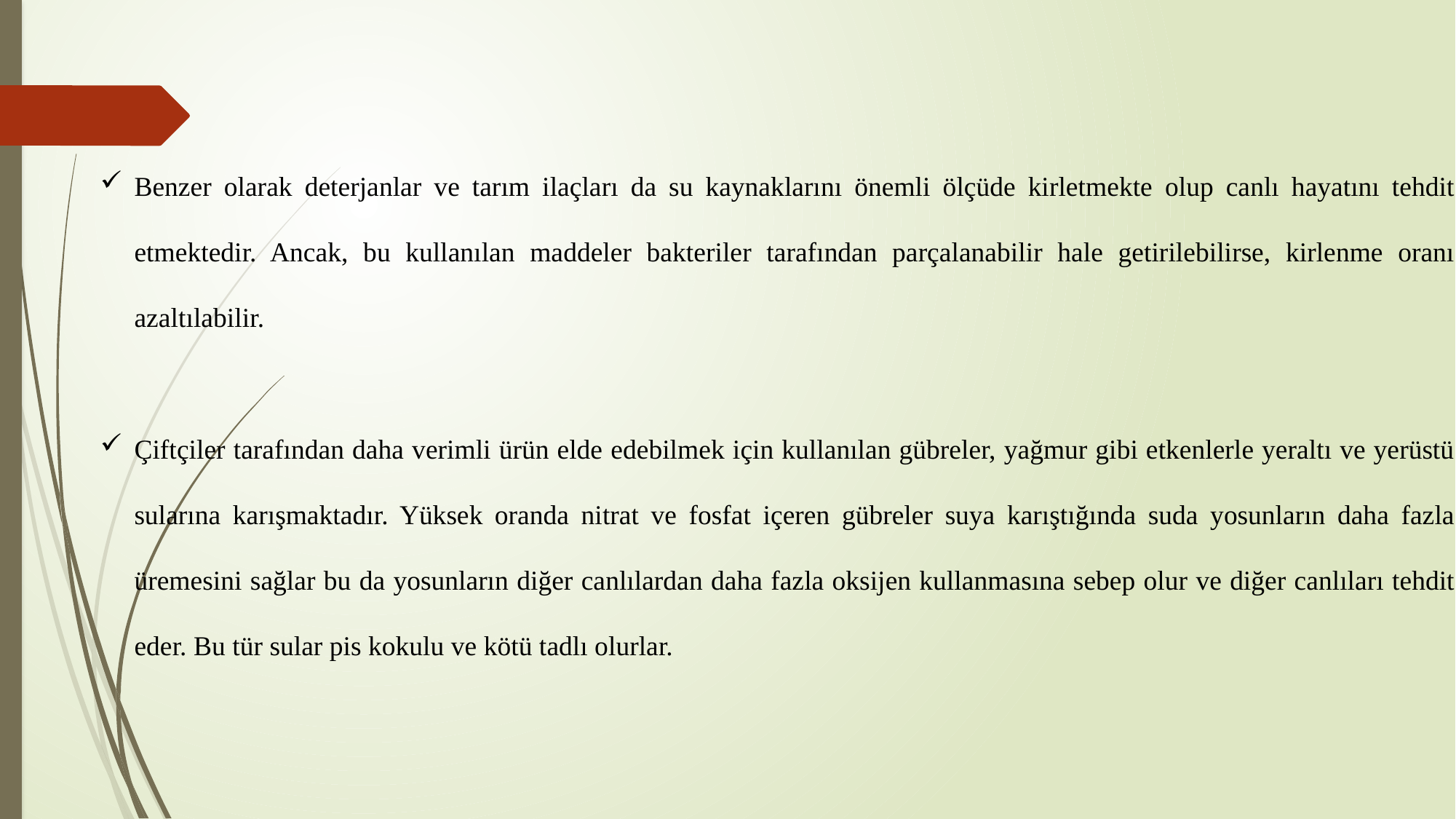

Benzer olarak deterjanlar ve tarım ilaçları da su kaynaklarını önemli ölçüde kirletmekte olup canlı hayatını tehdit etmektedir. Ancak, bu kullanılan maddeler bakteriler tarafından parçalanabilir hale getirilebilirse, kirlenme oranı azaltılabilir.

Çiftçiler tarafından daha verimli ürün elde edebilmek için kullanılan gübreler, yağmur gibi etkenlerle yeraltı ve yerüstü sularına karışmaktadır. Yüksek oranda nitrat ve fosfat içeren gübreler suya karıştığında suda yosunların daha fazla üremesini sağlar bu da yosunların diğer canlılardan daha fazla oksijen kullanmasına sebep olur ve diğer canlıları tehdit eder. Bu tür sular pis kokulu ve kötü tadlı olurlar.